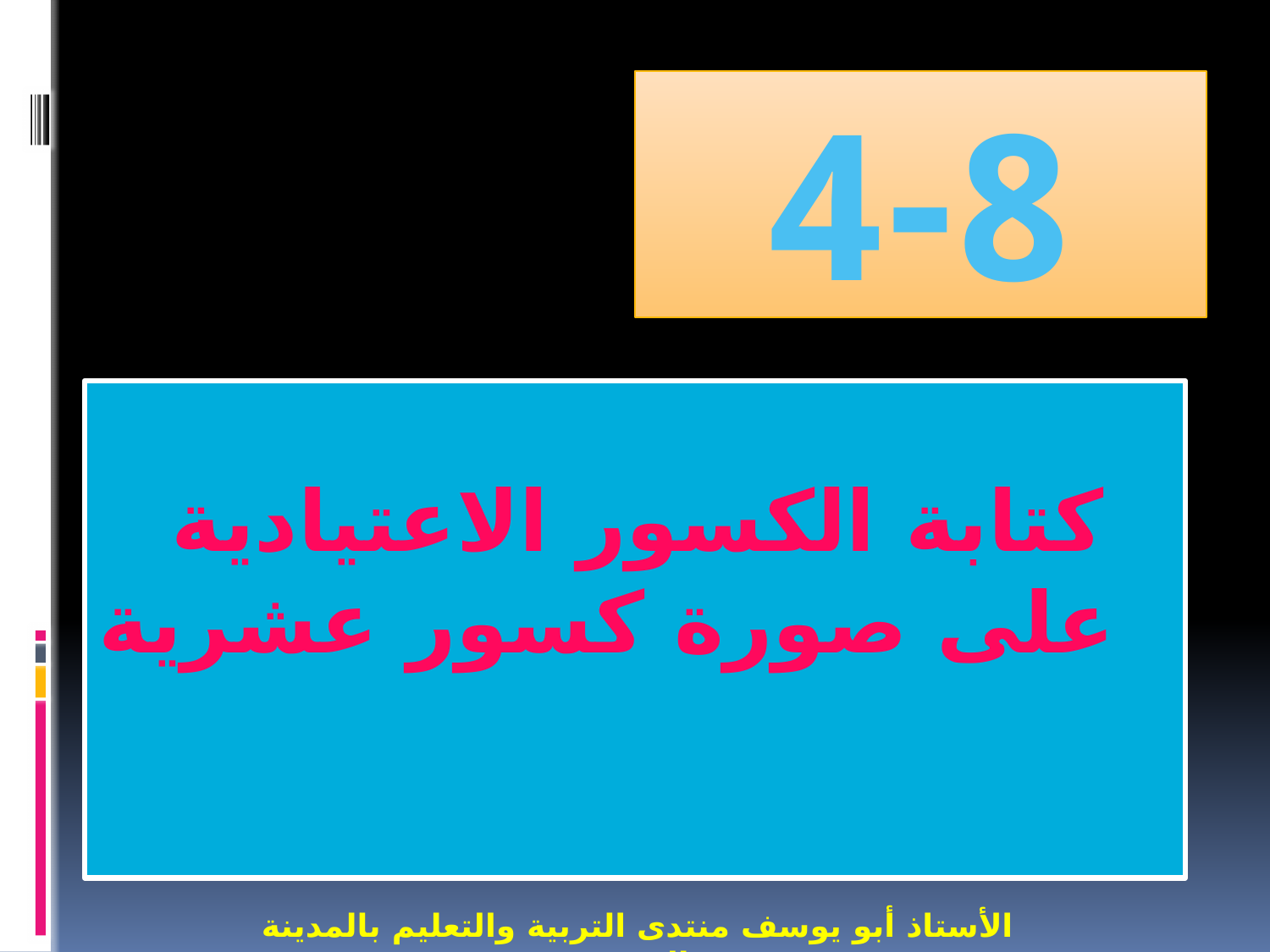

# 4-8

  كتابة الكسور الاعتيادية على صورة كسور عشرية
الأستاذ أبو يوسف منتدى التربية والتعليم بالمدينة المنورة